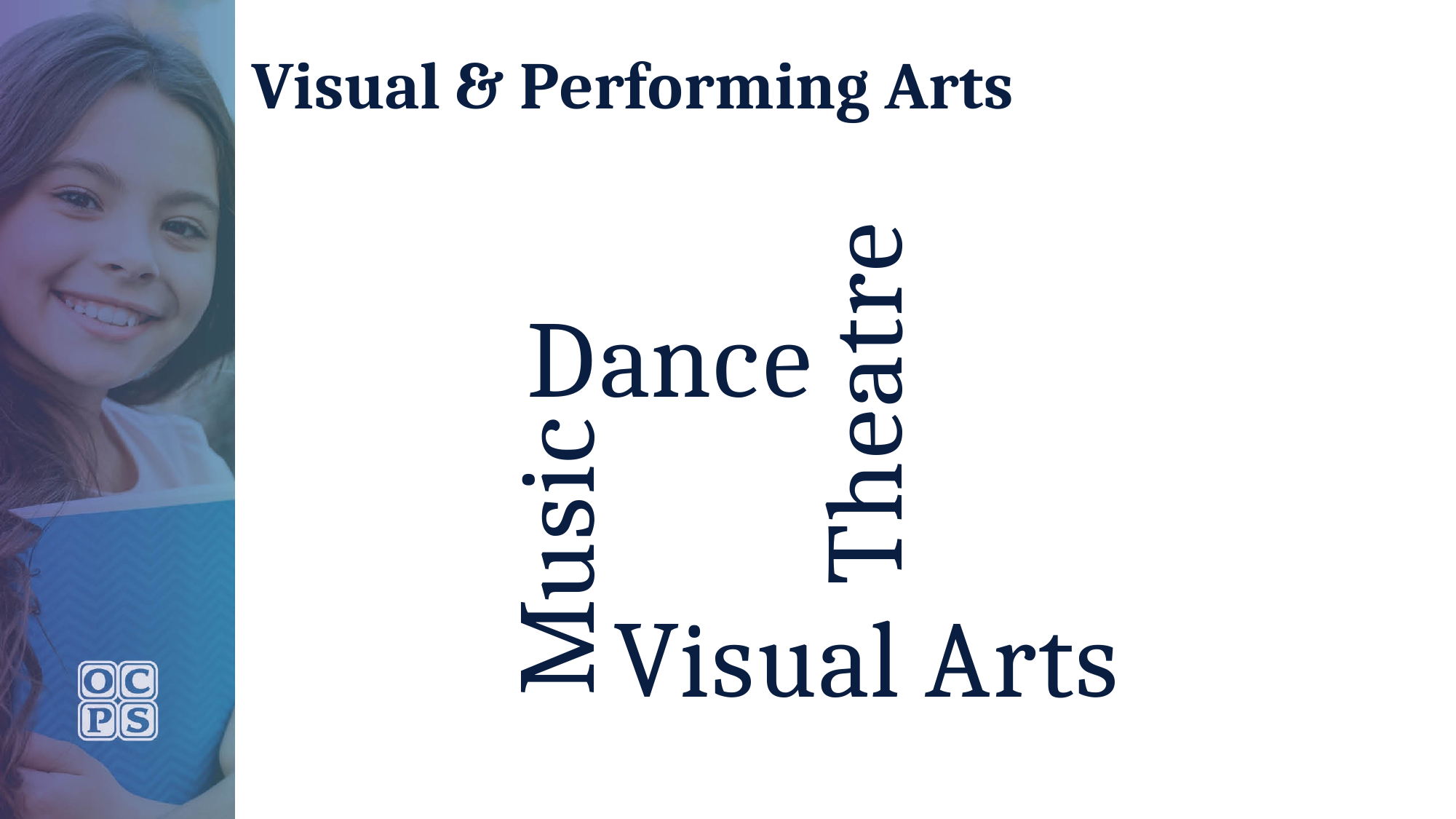

# Visual & Performing Arts
Dance
Theatre
Music
Visual Arts